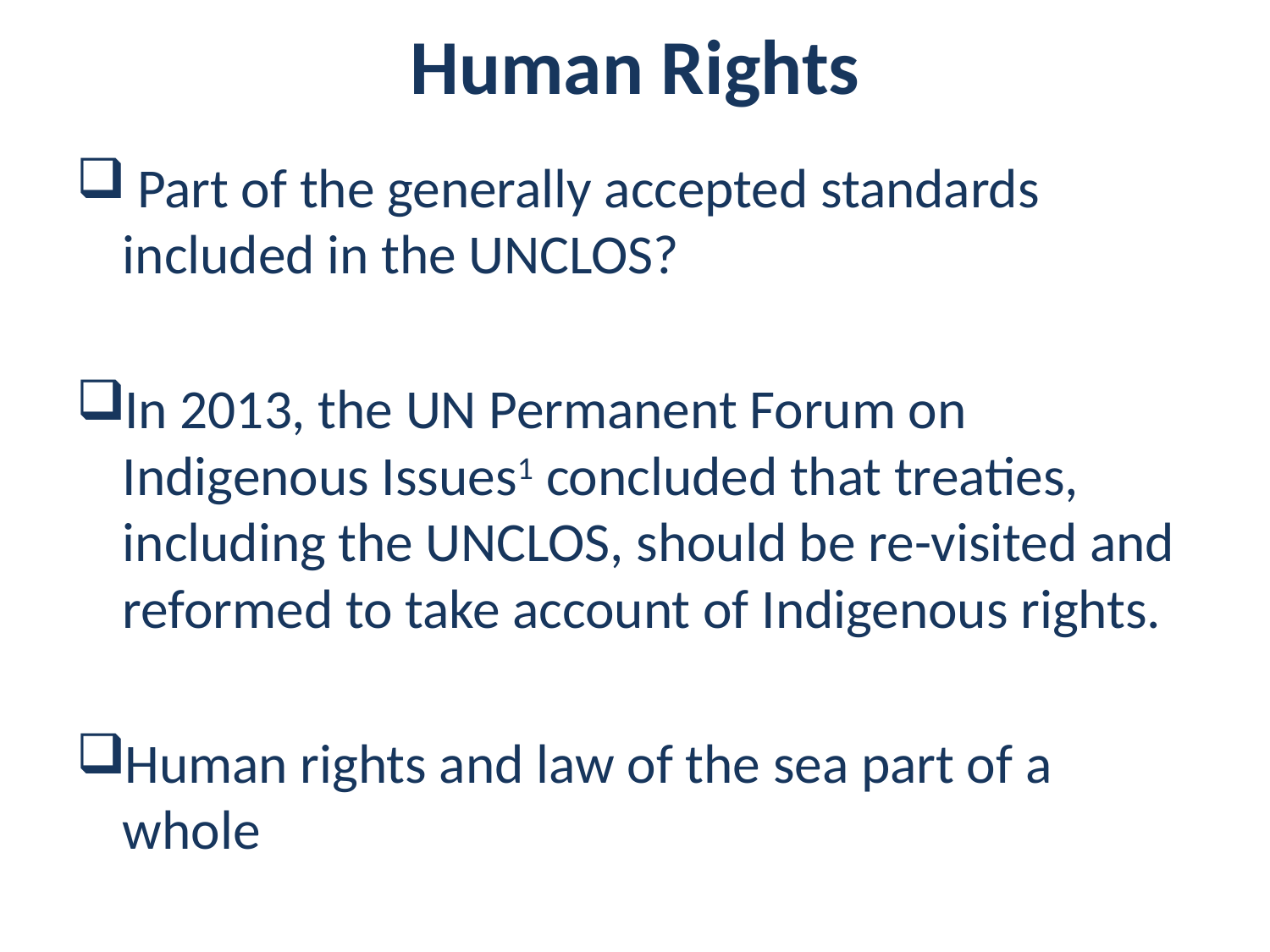

# Human Rights

 Part of the generally accepted standards included in the UNCLOS?

In 2013, the UN Permanent Forum on Indigenous Issues1 concluded that treaties, including the UNCLOS, should be re-visited and reformed to take account of Indigenous rights.

Human rights and law of the sea part of a whole